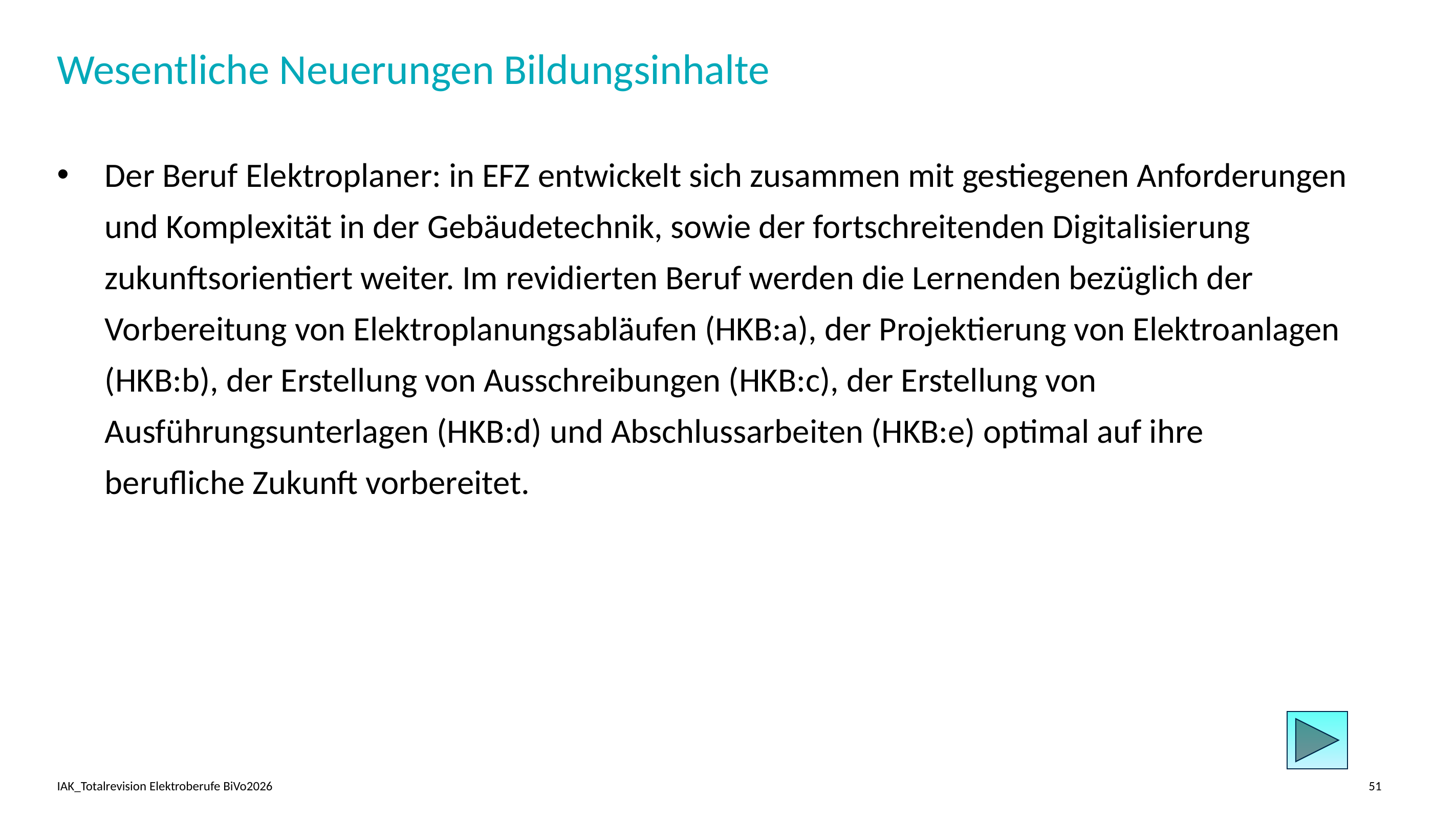

# Wesentliche Neuerungen Bildungsinhalte

Der Beruf Elektroplaner: in EFZ entwickelt sich zusammen mit gestiegenen Anforderungen und Komplexität in der Gebäudetechnik, sowie der fortschreitenden Digitalisierung zukunftsorientiert weiter. Im revidierten Beruf werden die Lernenden bezüglich der Vorbereitung von Elektroplanungsabläufen (HKB:a), der Projektierung von Elektroanlagen (HKB:b), der Erstellung von Ausschreibungen (HKB:c), der Erstellung von Ausführungsunterlagen (HKB:d) und Abschlussarbeiten (HKB:e) optimal auf ihre berufliche Zukunft vorbereitet.

IAK_Totalrevision Elektroberufe BiVo2026
51